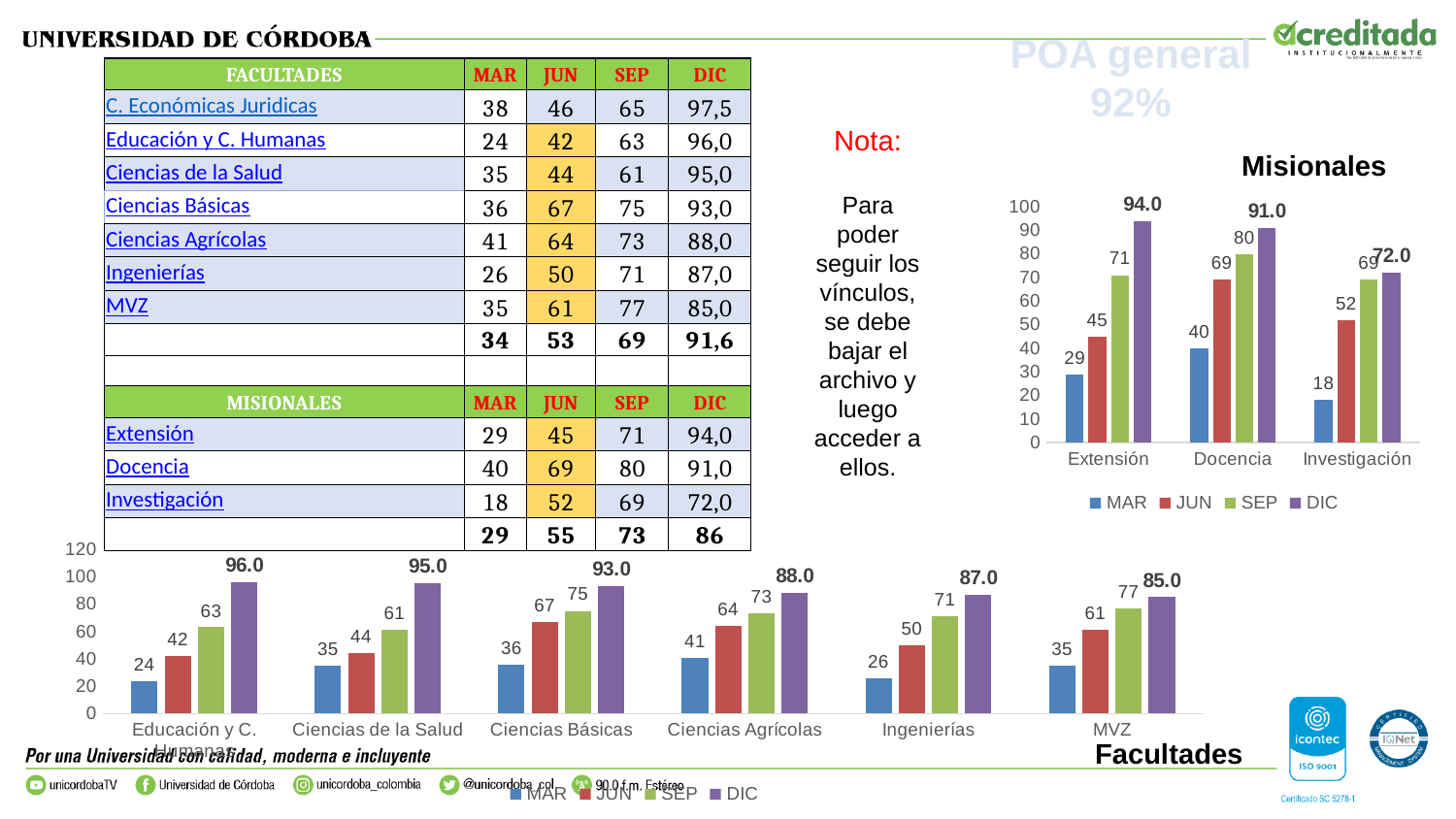

POA general 92%
| FACULTADES | MAR | JUN | SEP | DIC |
| --- | --- | --- | --- | --- |
| C. Económicas Juridicas | 38 | 46 | 65 | 97,5 |
| Educación y C. Humanas | 24 | 42 | 63 | 96,0 |
| Ciencias de la Salud | 35 | 44 | 61 | 95,0 |
| Ciencias Básicas | 36 | 67 | 75 | 93,0 |
| Ciencias Agrícolas | 41 | 64 | 73 | 88,0 |
| Ingenierías | 26 | 50 | 71 | 87,0 |
| MVZ | 35 | 61 | 77 | 85,0 |
|  | 34 | 53 | 69 | 91,6 |
|  |  |  |  |  |
| MISIONALES | MAR | JUN | SEP | DIC |
| Extensión | 29 | 45 | 71 | 94,0 |
| Docencia | 40 | 69 | 80 | 91,0 |
| Investigación | 18 | 52 | 69 | 72,0 |
|  | 29 | 55 | 73 | 86 |
Nota:

Para poder seguir los vínculos, se debe bajar el archivo y luego acceder a ellos.
Misionales

### Chart

| Category | MAR | JUN | SEP | DIC |
|---|---|---|---|---|
| Extensión | 29.0 | 45.0 | 71.0 | 94.0 |
| Docencia | 40.0 | 69.0 | 80.0 | 91.0 |
| Investigación | 18.0 | 52.0 | 69.0 | 72.0 |

### Chart

| Category | MAR | JUN | SEP | DIC |
|---|---|---|---|---|
| Educación y C. Humanas | 23.9 | 42.0 | 63.0 | 96.0 |
| Ciencias de la Salud | 35.0 | 44.0 | 61.0 | 95.0 |
| Ciencias Básicas | 36.0 | 67.0 | 75.0 | 93.0 |
| Ciencias Agrícolas | 41.0 | 64.0 | 73.0 | 88.0 |
| Ingenierías | 26.0 | 50.0 | 71.0 | 87.0 |
| MVZ | 35.0 | 61.0 | 77.0 | 85.0 |
Facultades